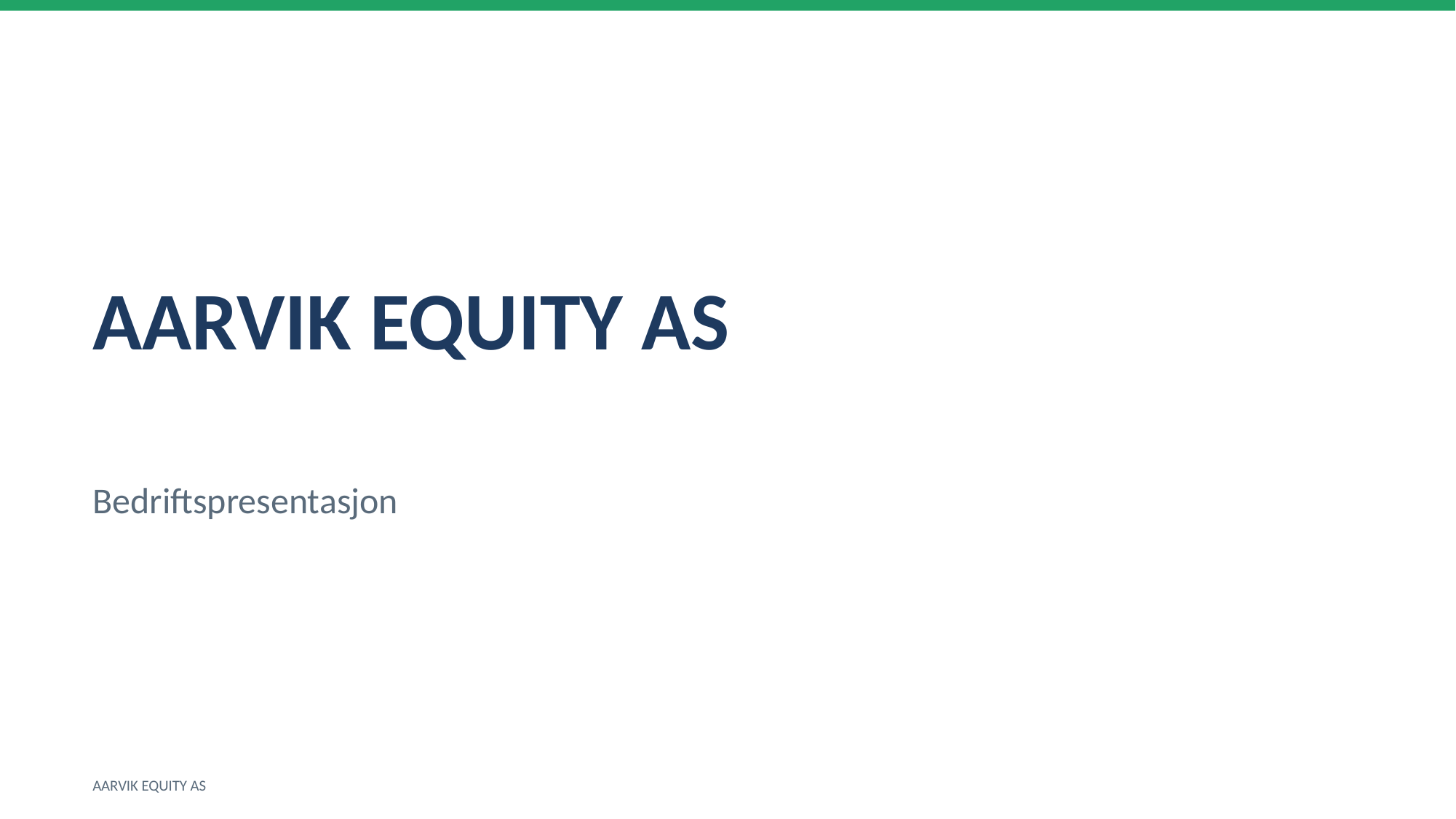

AARVIK EQUITY AS
Bedriftspresentasjon
AARVIK EQUITY AS